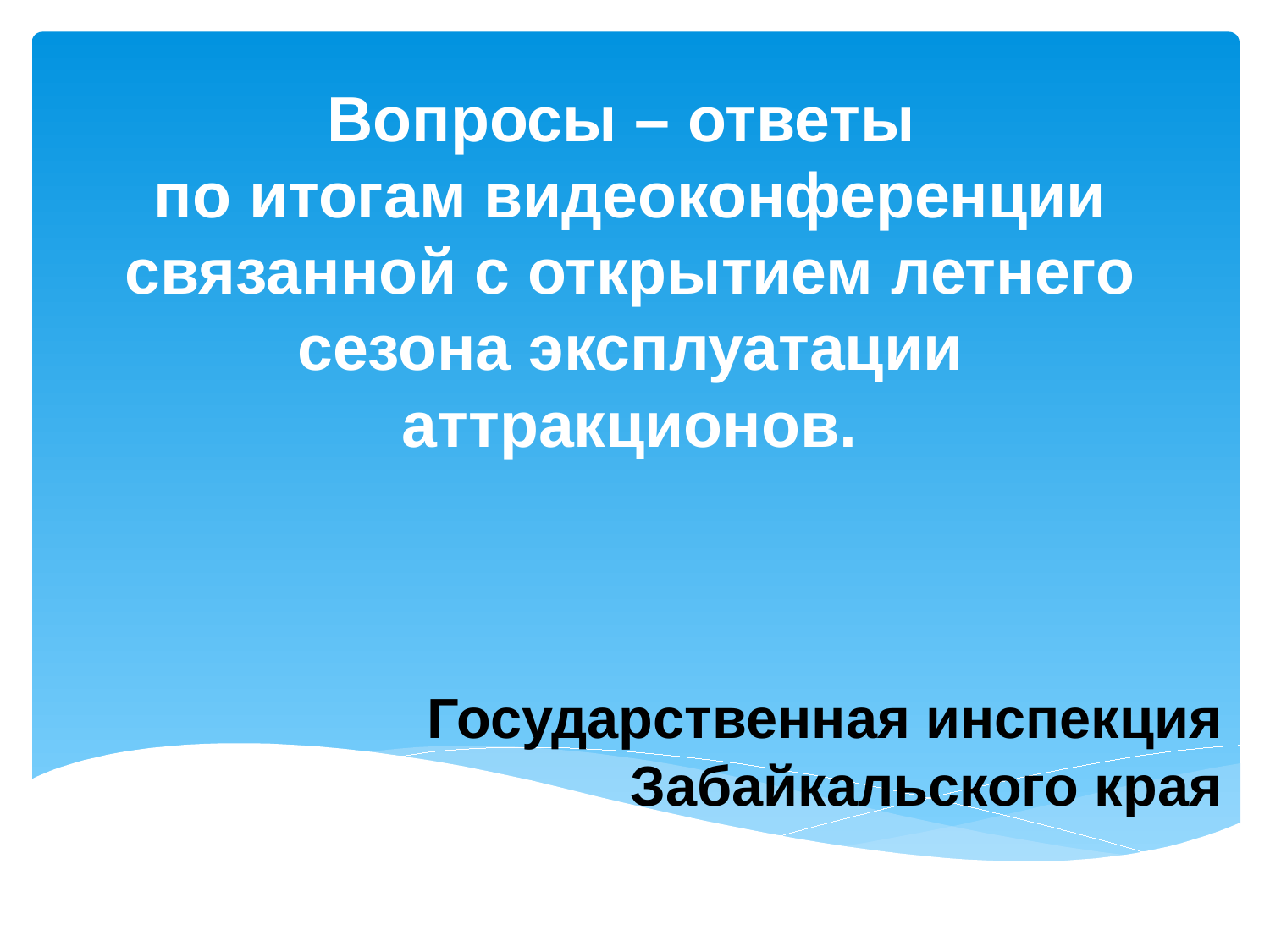

# Вопросы – ответы по итогам видеоконференции связанной с открытием летнего сезона эксплуатации аттракционов.
Государственная инспекция Забайкальского края